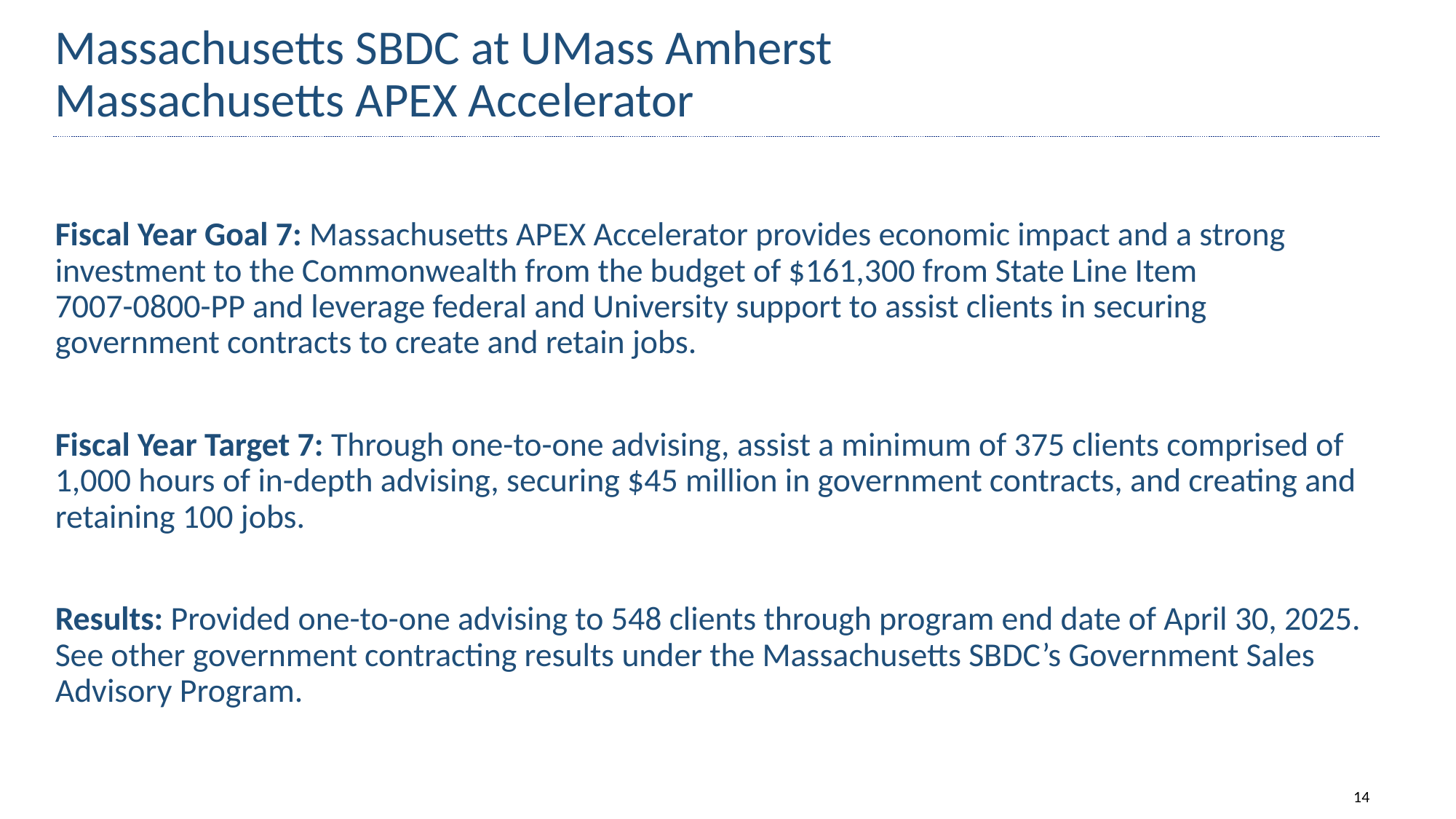

# Massachusetts SBDC at UMass Amherst Massachusetts APEX Accelerator
Fiscal Year Goal 7: Massachusetts APEX Accelerator provides economic impact and a strong investment to the Commonwealth from the budget of $161,300 from State Line Item
7007-0800-PP and leverage federal and University support to assist clients in securing government contracts to create and retain jobs.

Fiscal Year Target 7: Through one-to-one advising, assist a minimum of 375 clients comprised of 1,000 hours of in-depth advising, securing $45 million in government contracts, and creating and retaining 100 jobs.

Results: Provided one-to-one advising to 548 clients through program end date of April 30, 2025.  See other government contracting results under the Massachusetts SBDC’s Government Sales Advisory Program.